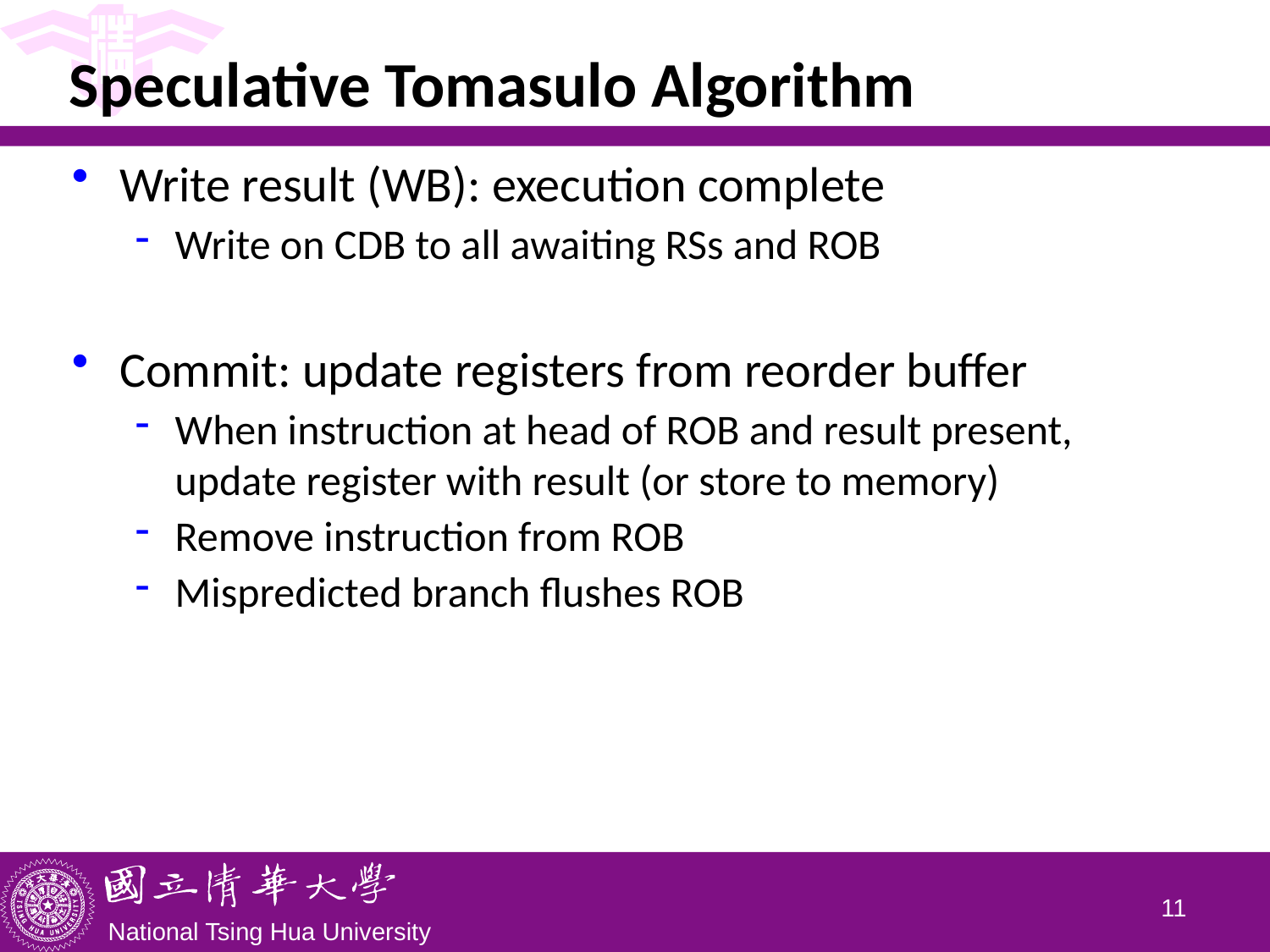

# Speculative Tomasulo Algorithm
Write result (WB): execution complete
Write on CDB to all awaiting RSs and ROB

Commit: update registers from reorder buffer
When instruction at head of ROB and result present, update register with result (or store to memory)
Remove instruction from ROB
Mispredicted branch flushes ROB
11